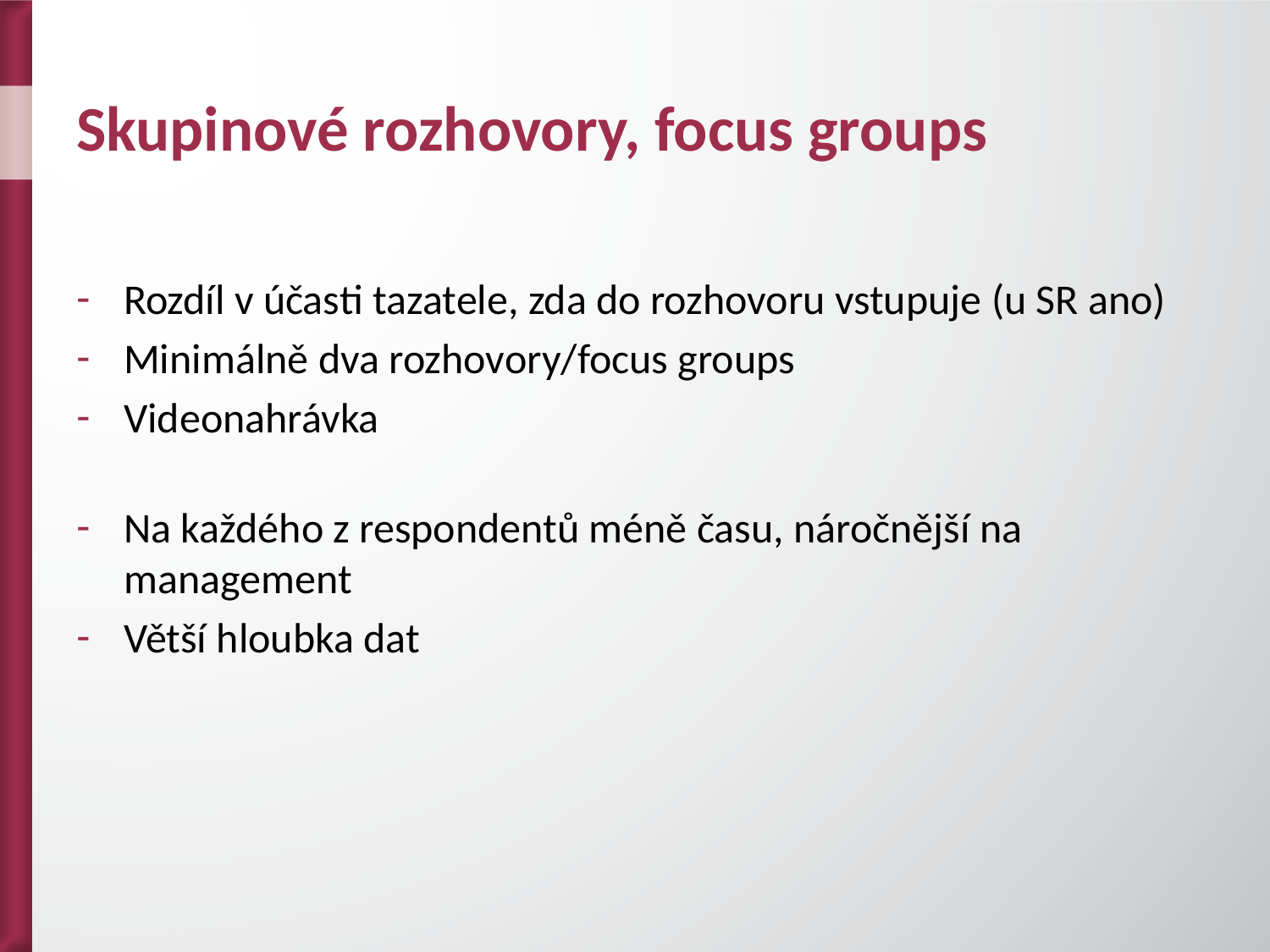

# Skupinové rozhovory, focus groups

Rozdíl v účasti tazatele, zda do rozhovoru vstupuje (u SR ano)
Minimálně dva rozhovory/focus groups
Videonahrávka
Na každého z respondentů méně času, náročnější na management
Větší hloubka dat